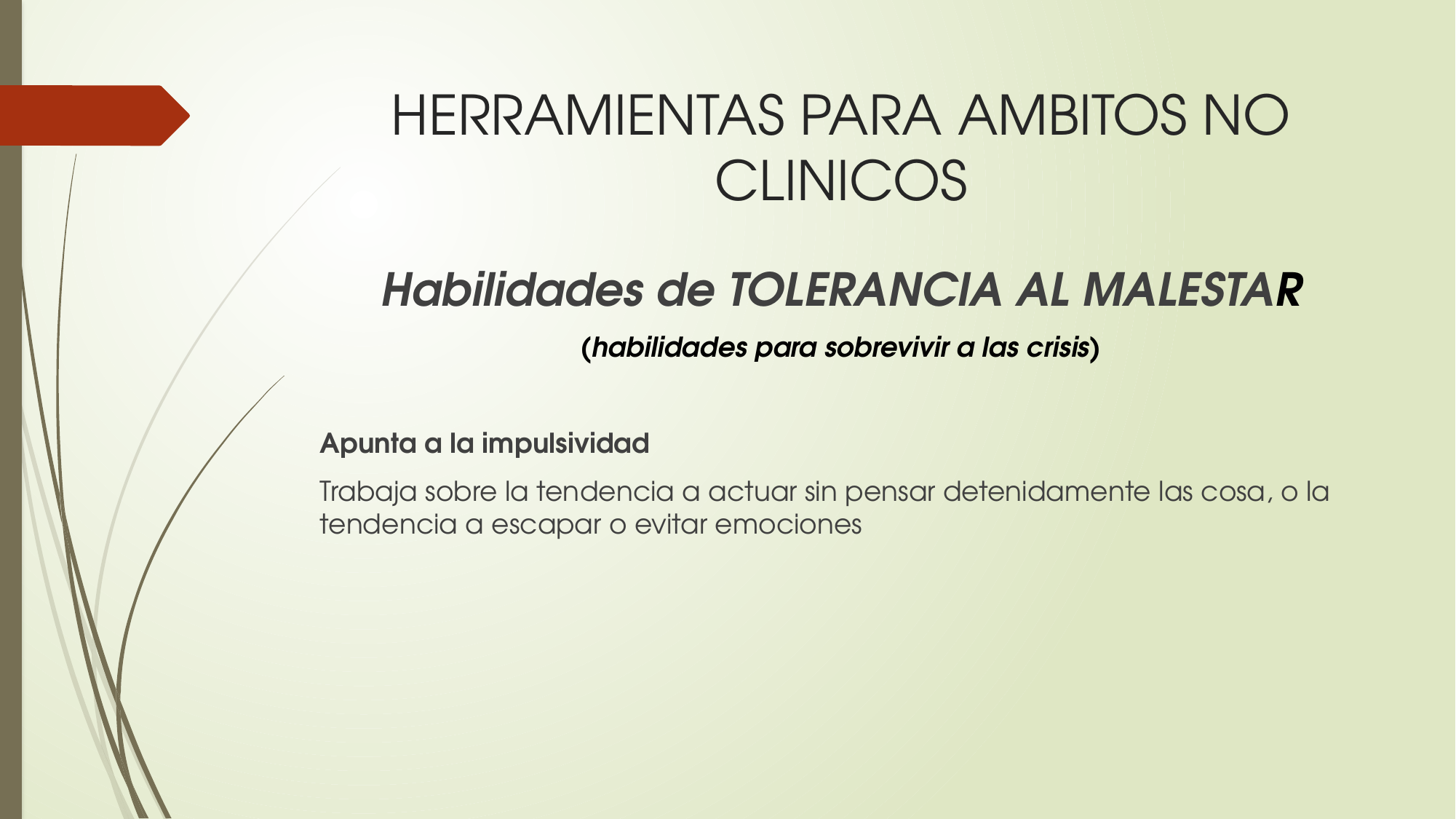

# HERRAMIENTAS PARA AMBITOS NO CLINICOS
Habilidades de TOLERANCIA AL MALESTAR
(habilidades para sobrevivir a las crisis)

Apunta a la impulsividad
Trabaja sobre la tendencia a actuar sin pensar detenidamente las cosa, o la tendencia a escapar o evitar emociones